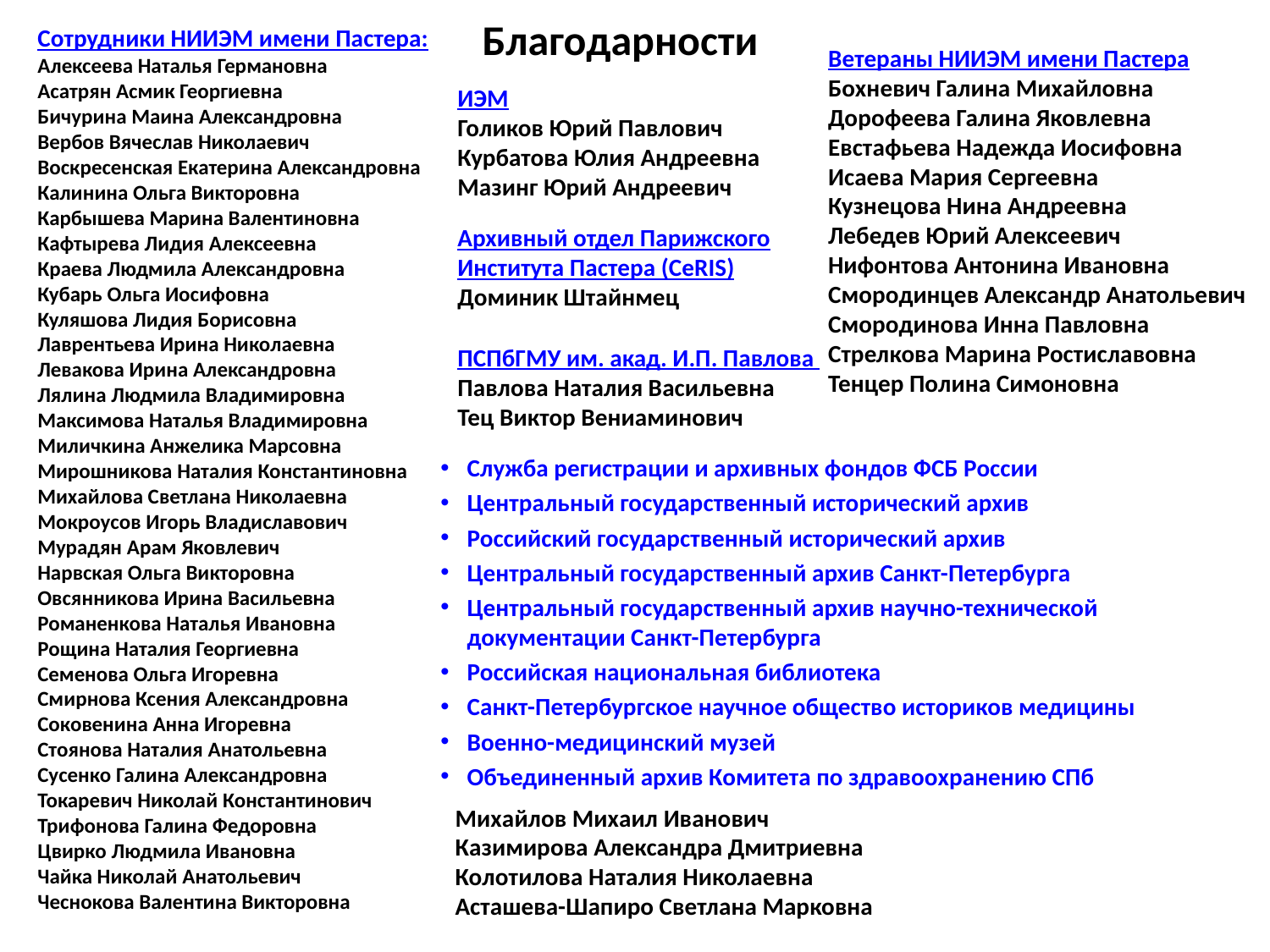

# Благодарности
Сотрудники НИИЭМ имени Пастера:
Алексеева Наталья Германовна
Асатрян Асмик Георгиевна
Бичурина Маина Александровна
Вербов Вячеслав Николаевич
Воскресенская Екатерина Александровна
Калинина Ольга Викторовна
Карбышева Марина Валентиновна
Кафтырева Лидия Алексеевна
Краева Людмила Александровна
Кубарь Ольга Иосифовна
Куляшова Лидия Борисовна
Лаврентьева Ирина Николаевна
Левакова Ирина Александровна
Лялина Людмила Владимировна
Максимова Наталья Владимировна
Миличкина Анжелика Марсовна
Мирошникова Наталия Константиновна
Михайлова Светлана Николаевна
Мокроусов Игорь Владиславович
Мурадян Арам Яковлевич
Нарвская Ольга Викторовна
Овсянникова Ирина Васильевна
Романенкова Наталья Ивановна
Рощина Наталия Георгиевна
Семенова Ольга Игоревна
Смирнова Ксения Александровна
Соковенина Анна Игоревна
Стоянова Наталия Анатольевна
Сусенко Галина Александровна
Токаревич Николай Константинович
Трифонова Галина Федоровна
Цвирко Людмила Ивановна
Чайка Николай Анатольевич
Чеснокова Валентина Викторовна

Ветераны НИИЭМ имени Пастера
Бохневич Галина Михайловна
Дорофеева Галина Яковлевна
Евстафьева Надежда Иосифовна
Исаева Мария Сергеевна
Кузнецова Нина Андреевна
Лебедев Юрий Алексеевич
Нифонтова Антонина Ивановна
Смородинцев Александр Анатольевич
Смородинова Инна Павловна
Стрелкова Марина Ростиславовна
Тенцер Полина Симоновна

ИЭМ
Голиков Юрий Павлович
Курбатова Юлия Андреевна
Мазинг Юрий Андреевич
Архивный отдел Парижского Института Пастера (CeRIS)
Доминик Штайнмец
ПСПбГМУ им. акад. И.П. Павлова
Павлова Наталия Васильевна
Тец Виктор Вениаминович
Служба регистрации и архивных фондов ФСБ России
Центральный государственный исторический архив
Российский государственный исторический архив
Центральный государственный архив Санкт-Петербурга
Центральный государственный архив научно-технической документации Санкт-Петербурга
Российская национальная библиотека
Санкт-Петербургское научное общество историков медицины
Военно-медицинский музей
Объединенный архив Комитета по здравоохранению СПб
Михайлов Михаил Иванович
Казимирова Александра Дмитриевна
Колотилова Наталия Николаевна
Асташева-Шапиро Светлана Марковна